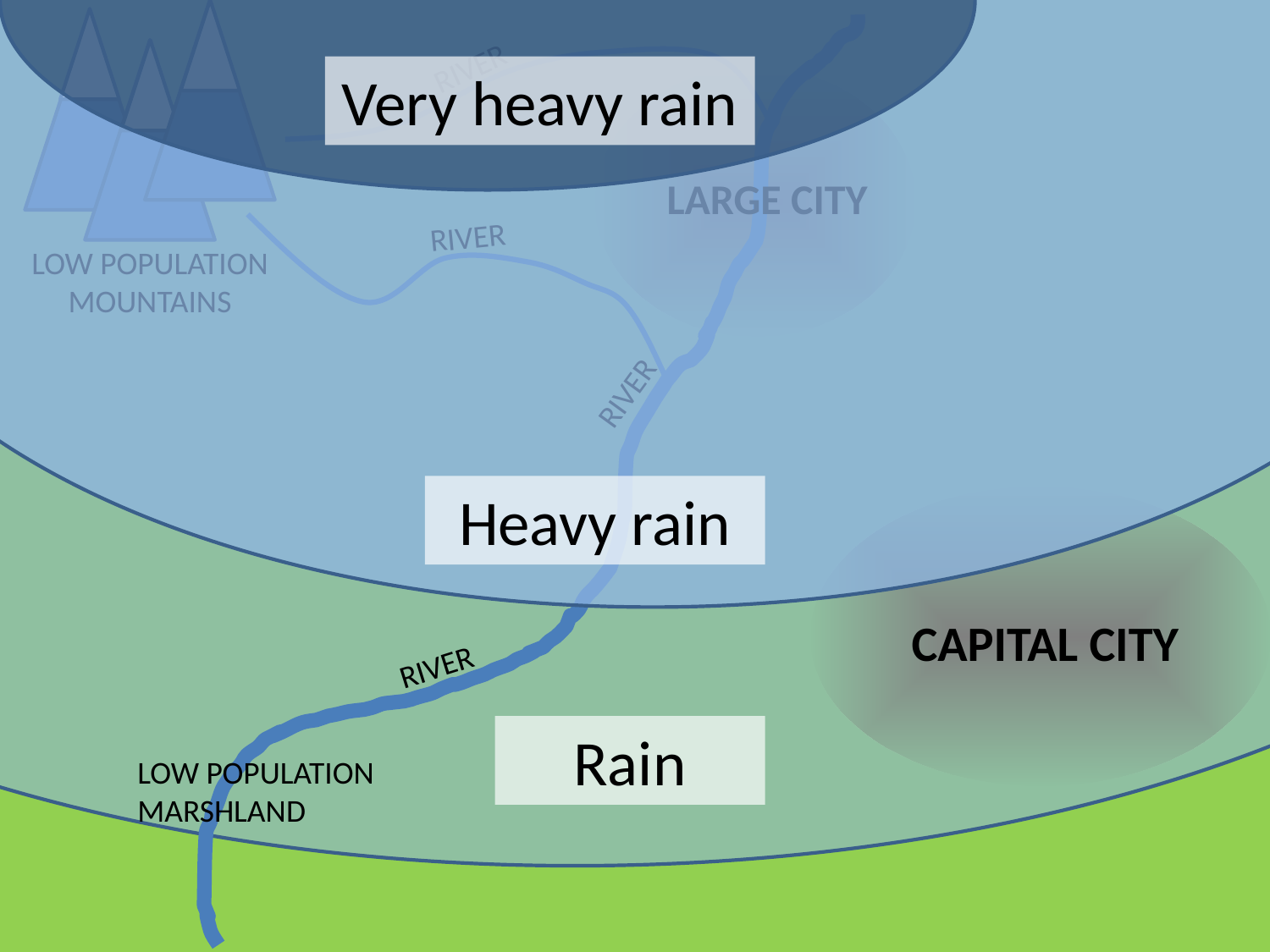

RIVER

Very heavy rain

LARGE CITY
RIVER

LOW POPULATION MOUNTAINS
RIVER
Heavy rain

CAPITAL CITY
RIVER
Rain
LOW POPULATION MARSHLAND